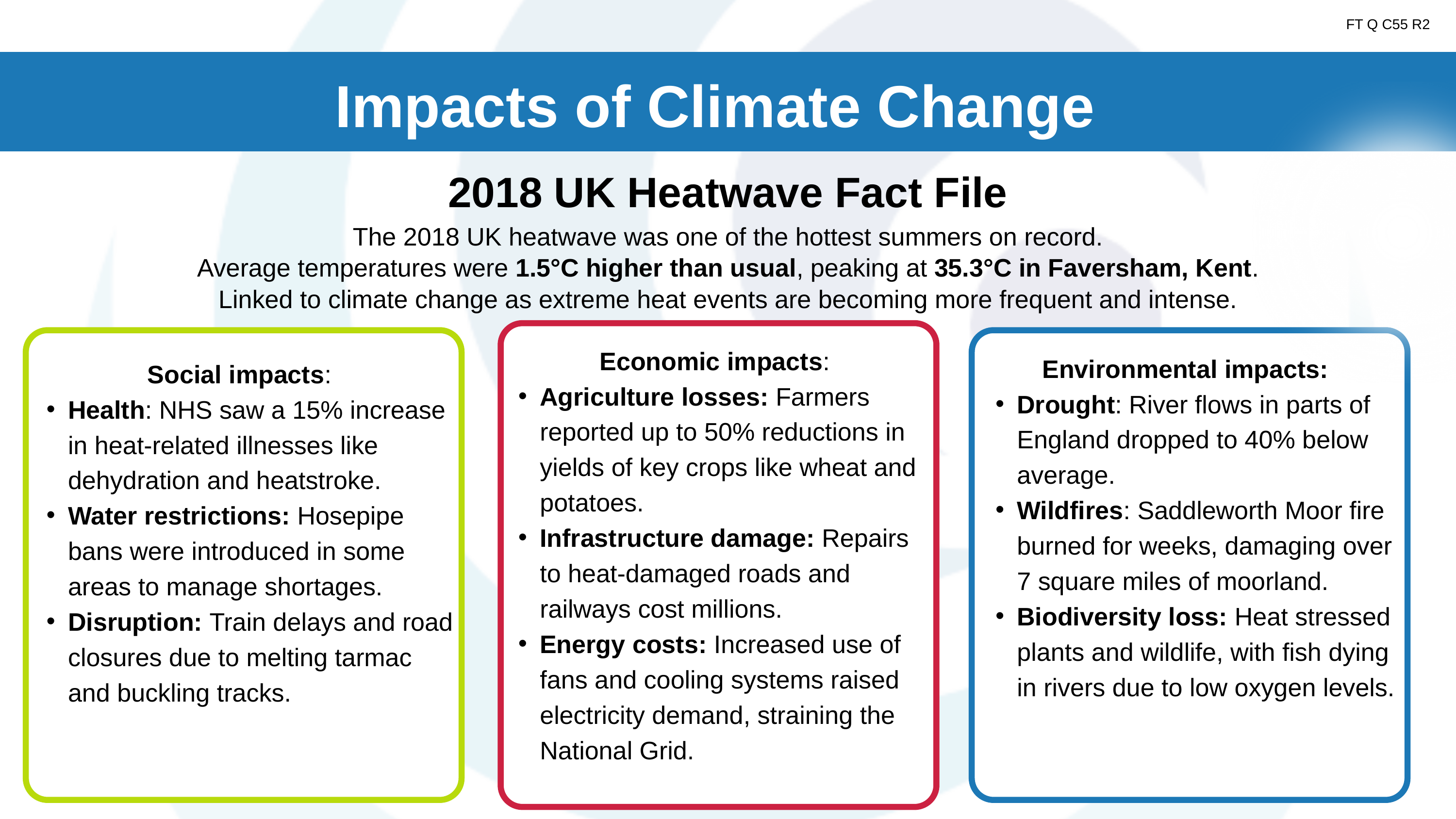

FT Q C55 R2

Impacts of Climate Change

2018 UK Heatwave Fact File
The 2018 UK heatwave was one of the hottest summers on record.
Average temperatures were 1.5°C higher than usual, peaking at 35.3°C in Faversham, Kent.
Linked to climate change as extreme heat events are becoming more frequent and intense.

Economic impacts:
Agriculture losses: Farmers reported up to 50% reductions in yields of key crops like wheat and potatoes.
Infrastructure damage: Repairs to heat-damaged roads and railways cost millions.
Energy costs: Increased use of fans and cooling systems raised electricity demand, straining the National Grid.

Social impacts:
Health: NHS saw a 15% increase in heat-related illnesses like dehydration and heatstroke.
Water restrictions: Hosepipe bans were introduced in some areas to manage shortages.
Disruption: Train delays and road closures due to melting tarmac and buckling tracks.

Environmental impacts:
Drought: River flows in parts of England dropped to 40% below average.
Wildfires: Saddleworth Moor fire burned for weeks, damaging over 7 square miles of moorland.
Biodiversity loss: Heat stressed plants and wildlife, with fish dying in rivers due to low oxygen levels.